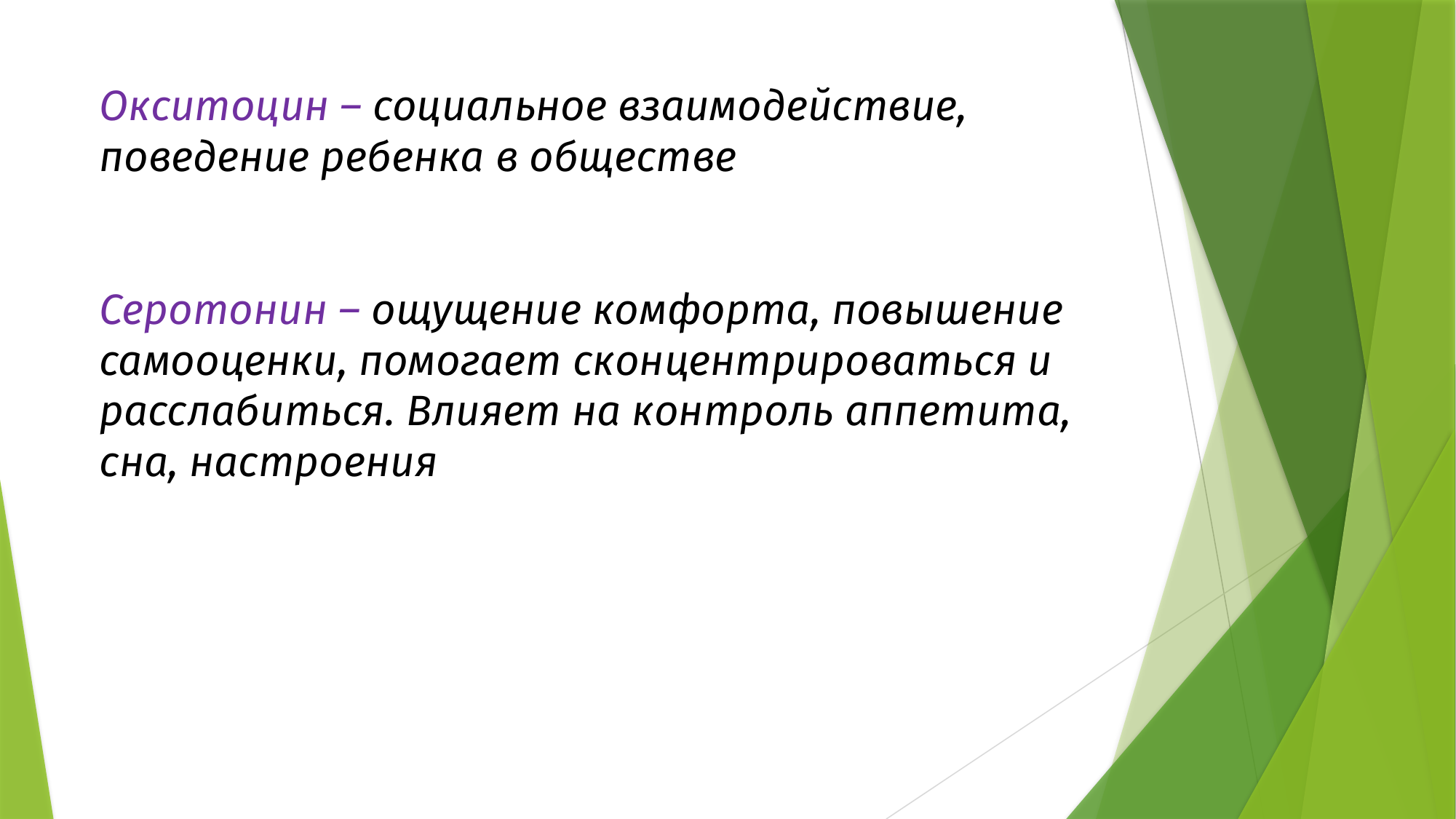

# Окситоцин – социальное взаимодействие, поведение ребенка в обществе Серотонин – ощущение комфорта, повышение самооценки, помогает сконцентрироваться и расслабиться. Влияет на контроль аппетита, сна, настроения